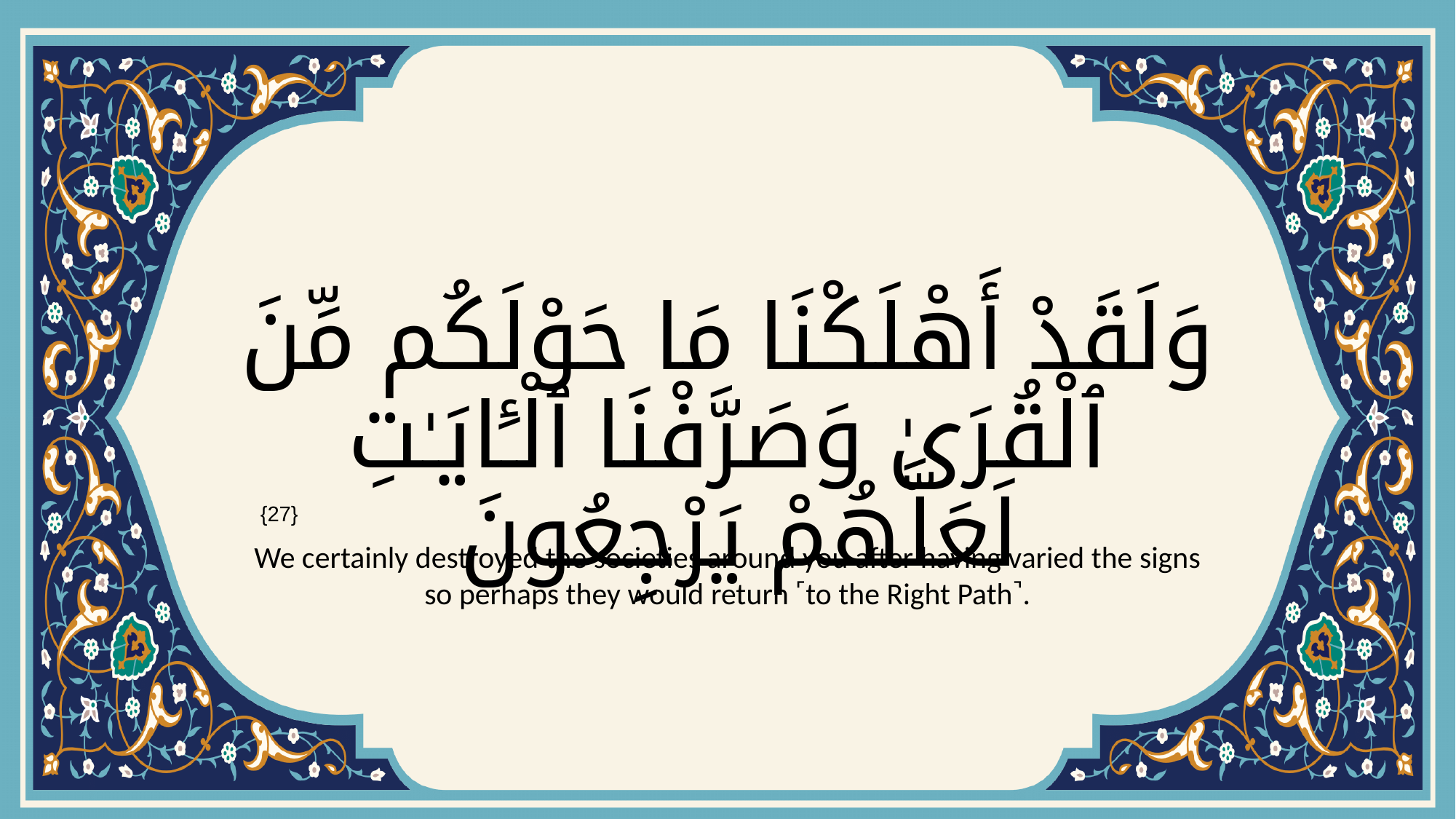

# وَلَقَدْ أَهْلَكْنَا مَا حَوْلَكُم مِّنَ ٱلْقُرَىٰ وَصَرَّفْنَا ٱلْـَٔايَـٰتِ لَعَلَّهُمْ يَرْجِعُونَ
{27}
We certainly destroyed the societies around you after having varied the signs so perhaps they would return ˹to the Right Path˺.